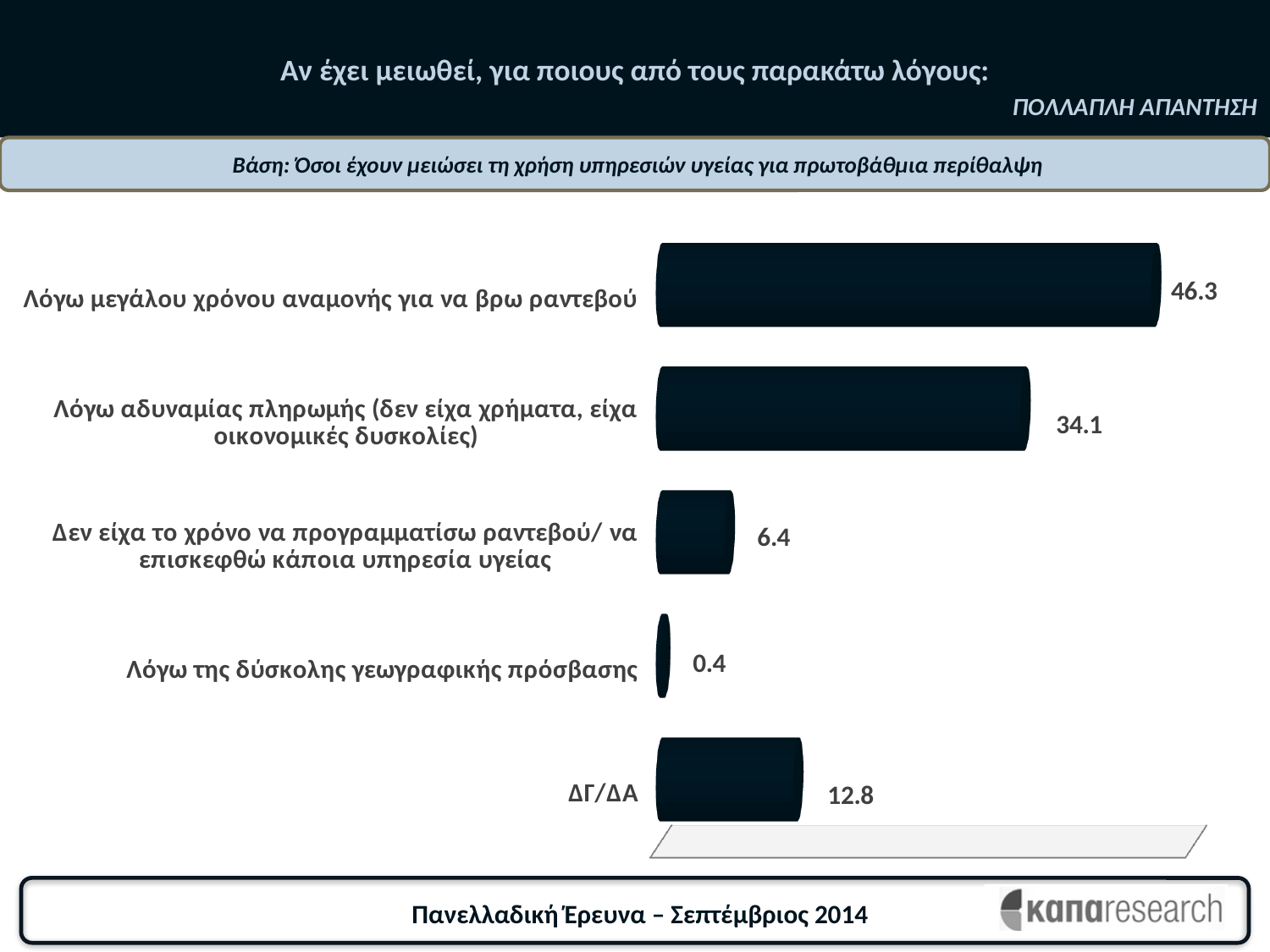

# Αν έχει μειωθεί, για ποιους από τους παρακάτω λόγους:
ΠΟΛΛΑΠΛΗ ΑΠΑΝΤΗΣΗ
 Βάση: Όσοι έχουν μειώσει τη χρήση υπηρεσιών υγείας για πρωτοβάθμια περίθαλψη

[unsupported chart]